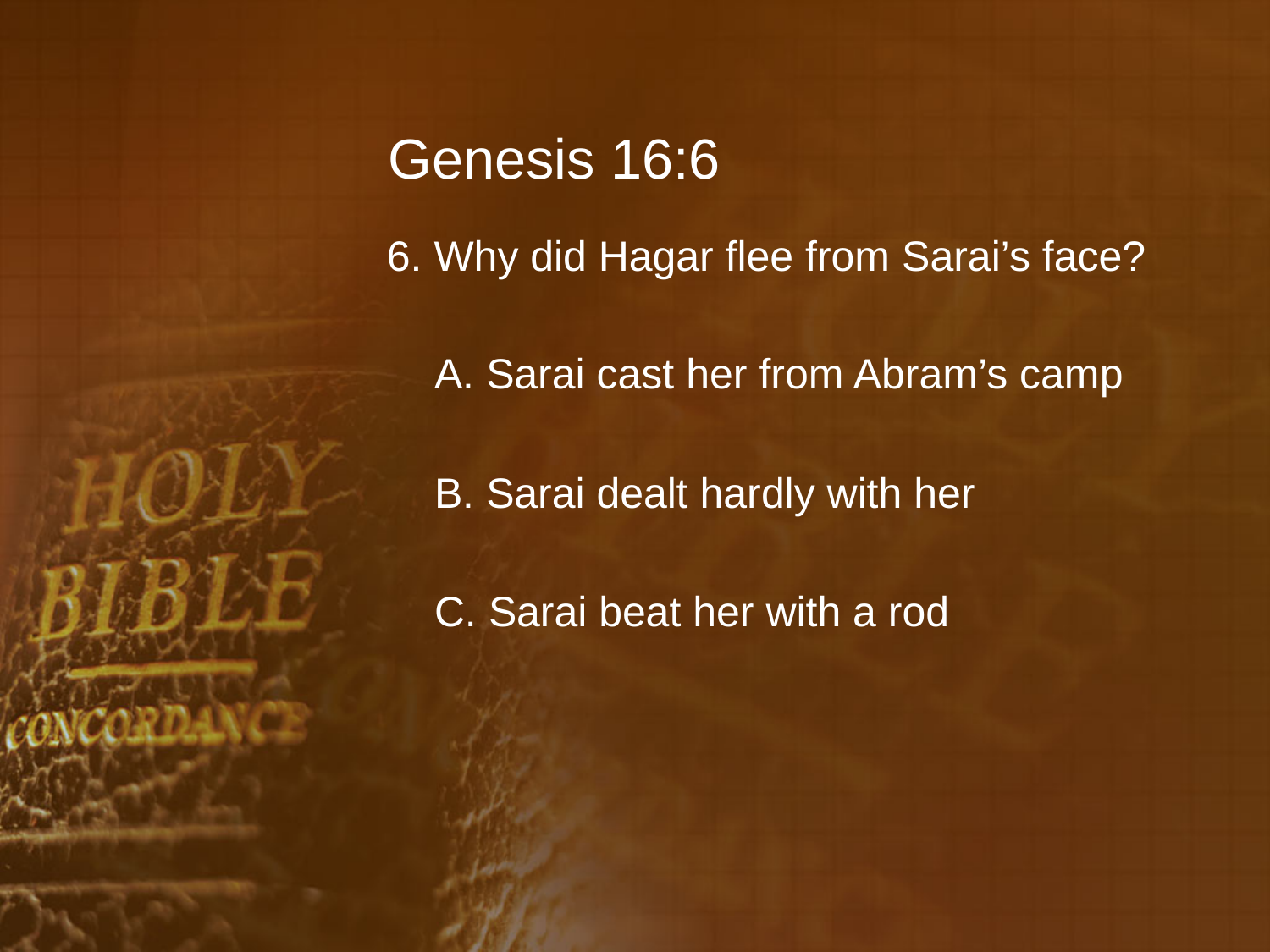

# Genesis 16:6
6. Why did Hagar flee from Sarai’s face?

	A. Sarai cast her from Abram’s camp

	B. Sarai dealt hardly with her

	C. Sarai beat her with a rod